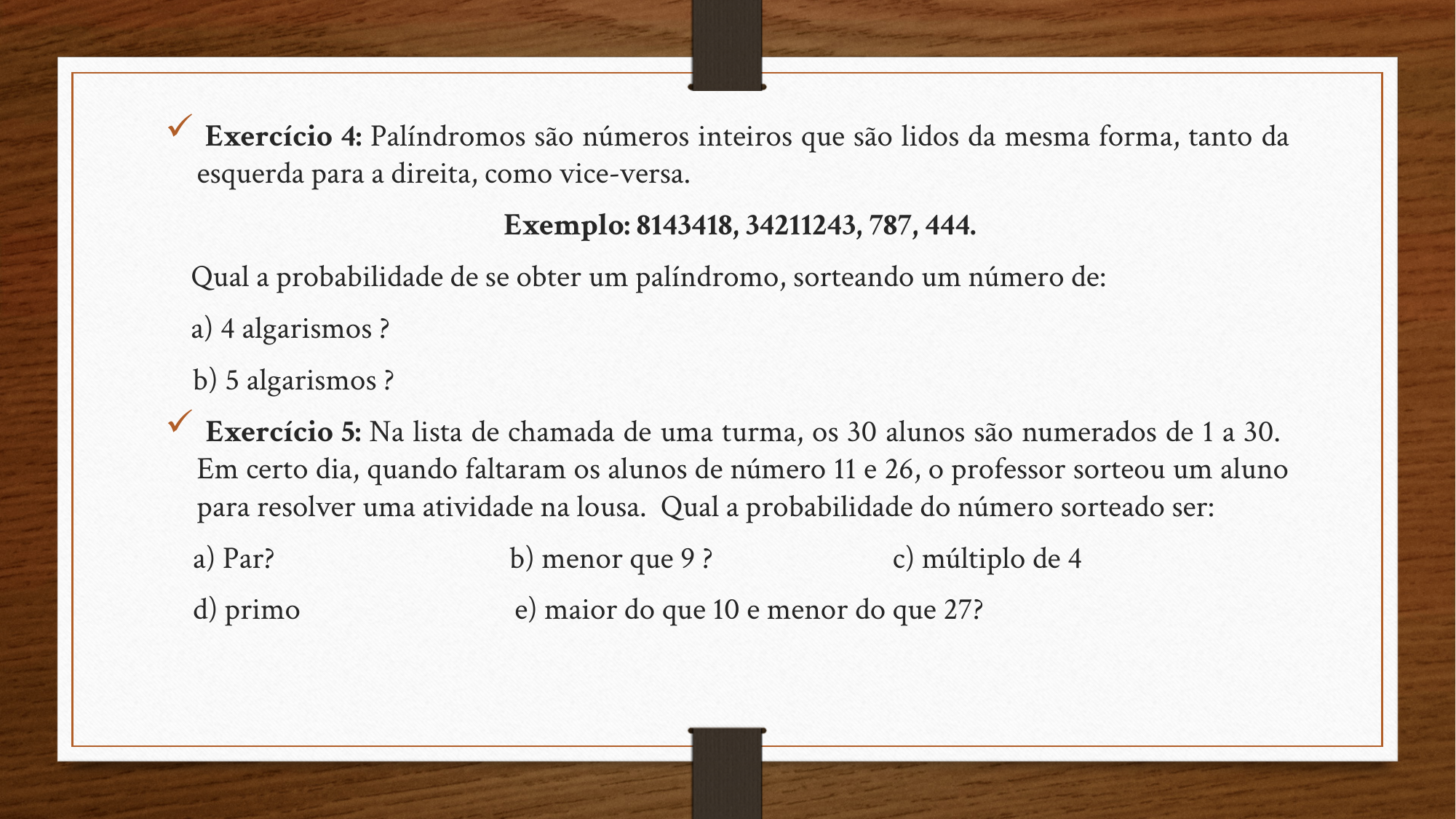

Exercício 4: Palíndromos são números inteiros que são lidos da mesma forma, tanto da esquerda para a direita, como vice-versa.
    Exemplo: 8143418, 34211243, 787, 444.
    Qual a probabilidade de se obter um palíndromo, sorteando um número de:
    a) 4 algarismos ?
    b) 5 algarismos ?
 Exercício 5: Na lista de chamada de uma turma, os 30 alunos são numerados de 1 a 30.  Em certo dia, quando faltaram os alunos de número 11 e 26, o professor sorteou um aluno para resolver uma atividade na lousa.  Qual a probabilidade do número sorteado ser:
    a) Par?                                  b) menor que 9 ?                          c) múltiplo de 4
    d) primo                               e) maior do que 10 e menor do que 27?